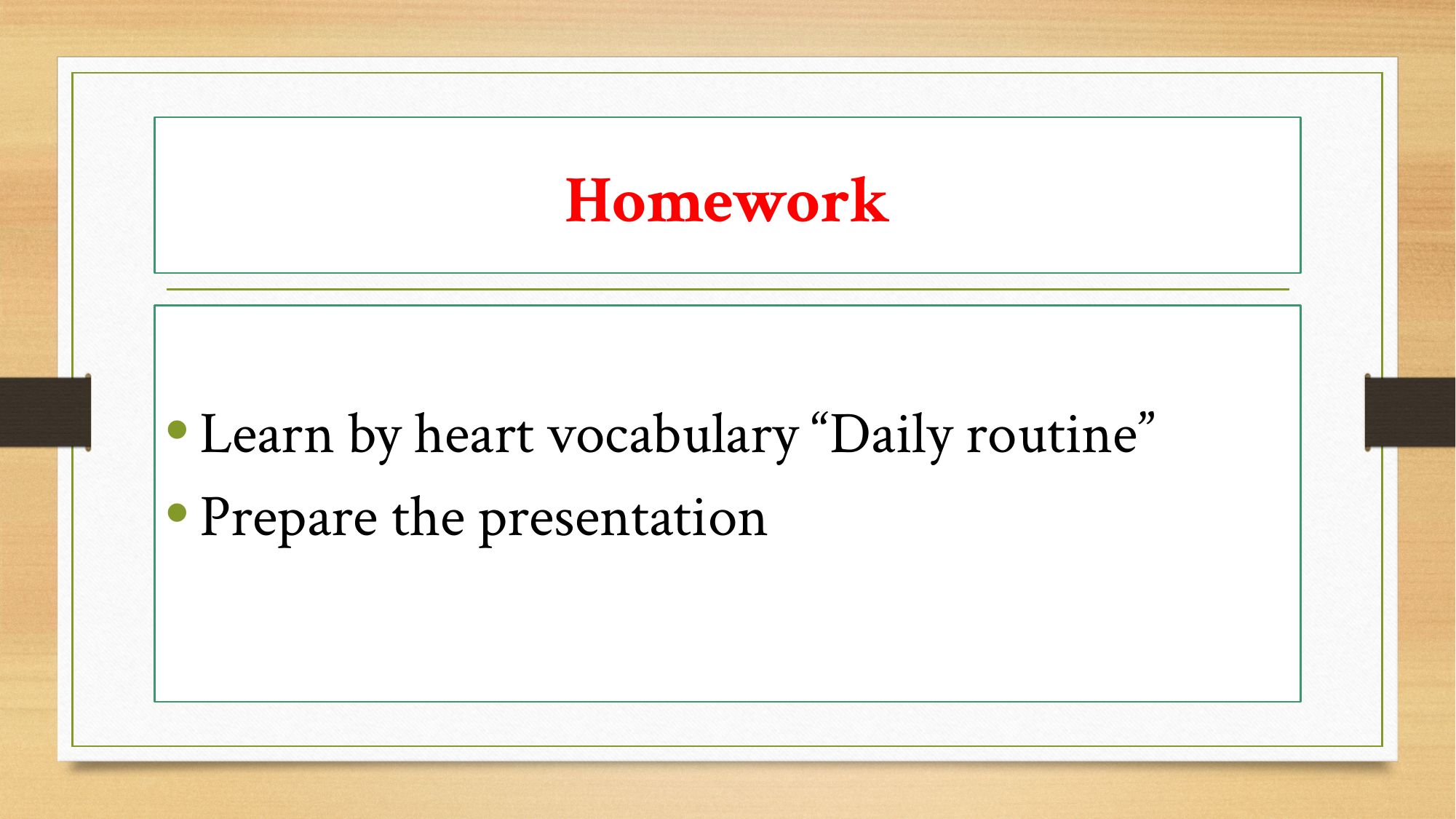

# Homework

Learn by heart vocabulary “Daily routine”
Prepare the presentation